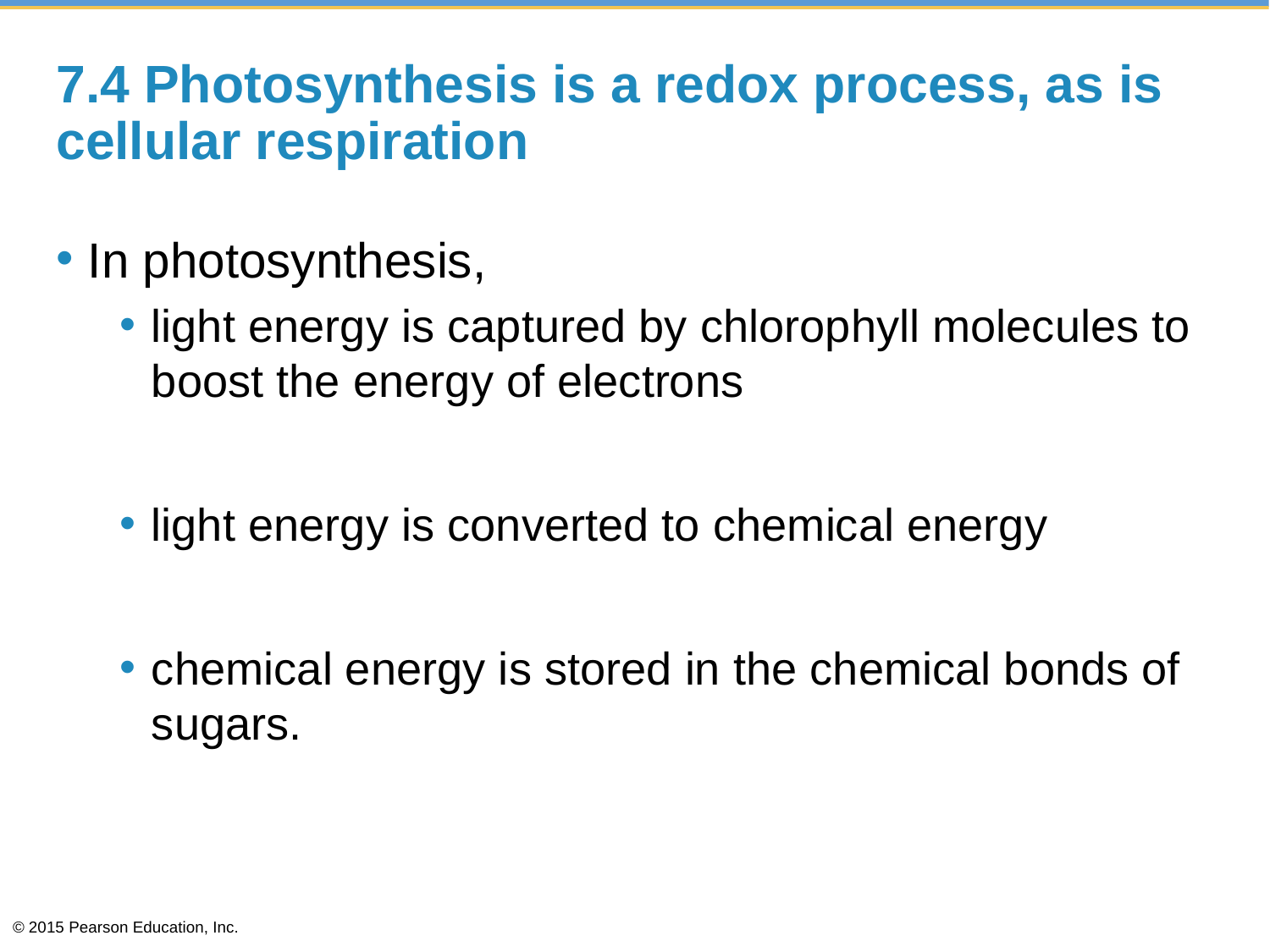

# 7.4 Photosynthesis is a redox process, as is cellular respiration
In photosynthesis,
light energy is captured by chlorophyll molecules to boost the energy of electrons

light energy is converted to chemical energy

chemical energy is stored in the chemical bonds of sugars.
© 2015 Pearson Education, Inc.